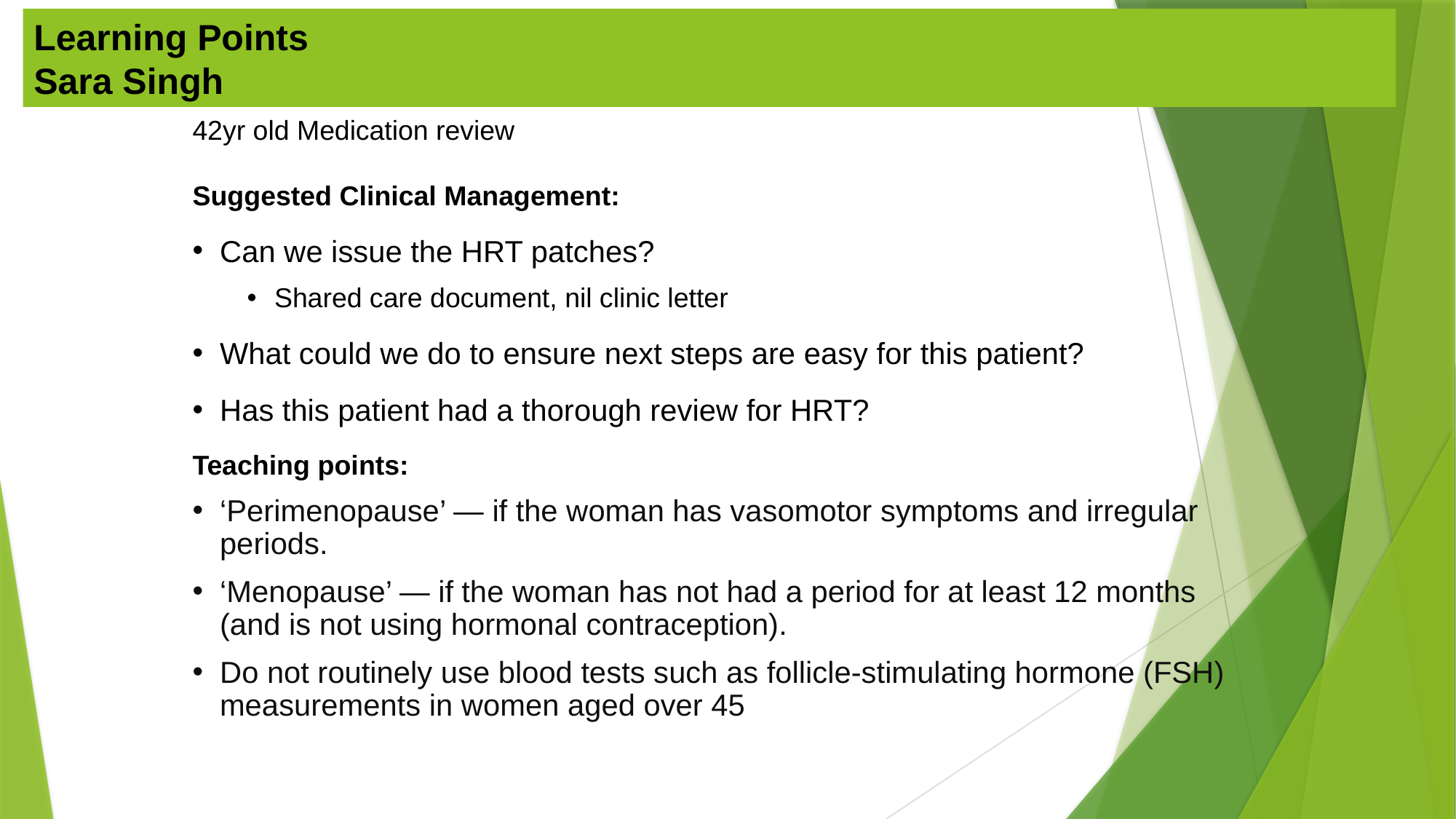

Learning Points
Sara Singh
42yr old Medication review

Suggested Clinical Management:
Can we issue the HRT patches?
Shared care document, nil clinic letter
What could we do to ensure next steps are easy for this patient?
Has this patient had a thorough review for HRT?
Teaching points:
‘Perimenopause’ — if the woman has vasomotor symptoms and irregular periods.
‘Menopause’ — if the woman has not had a period for at least 12 months (and is not using hormonal contraception).
Do not routinely use blood tests such as follicle-stimulating hormone (FSH) measurements in women aged over 45